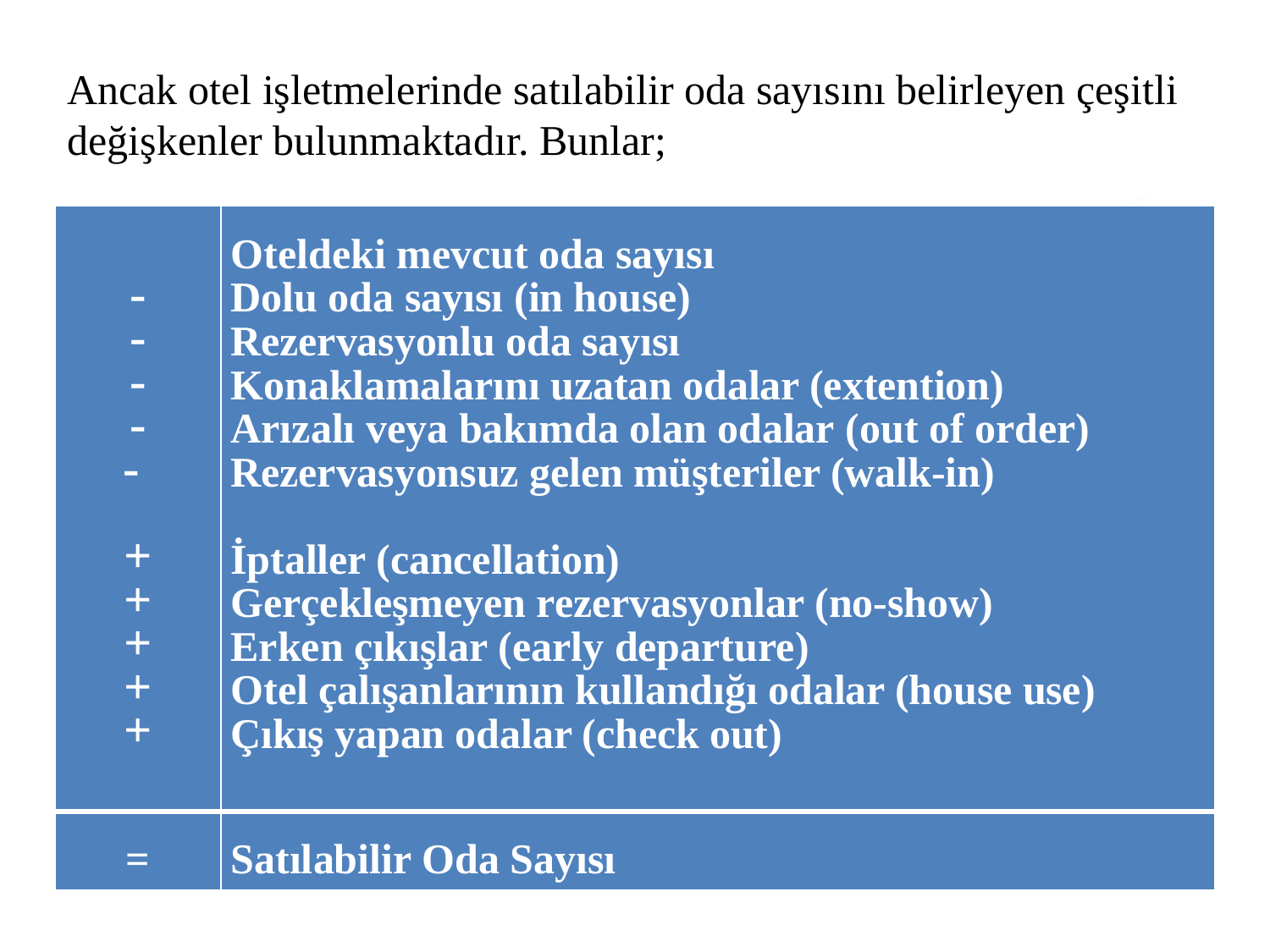

Ancak otel işletmelerinde satılabilir oda sayısını belirleyen çeşitli değişkenler bulunmaktadır. Bunlar;
| - - - - -   + + + + + | Oteldeki mevcut oda sayısı Dolu oda sayısı (in house) Rezervasyonlu oda sayısı Konaklamalarını uzatan odalar (extention) Arızalı veya bakımda olan odalar (out of order) Rezervasyonsuz gelen müşteriler (walk-in)   İptaller (cancellation) Gerçekleşmeyen rezervasyonlar (no-show) Erken çıkışlar (early departure) Otel çalışanlarının kullandığı odalar (house use) Çıkış yapan odalar (check out) |
| --- | --- |
| = | Satılabilir Oda Sayısı |